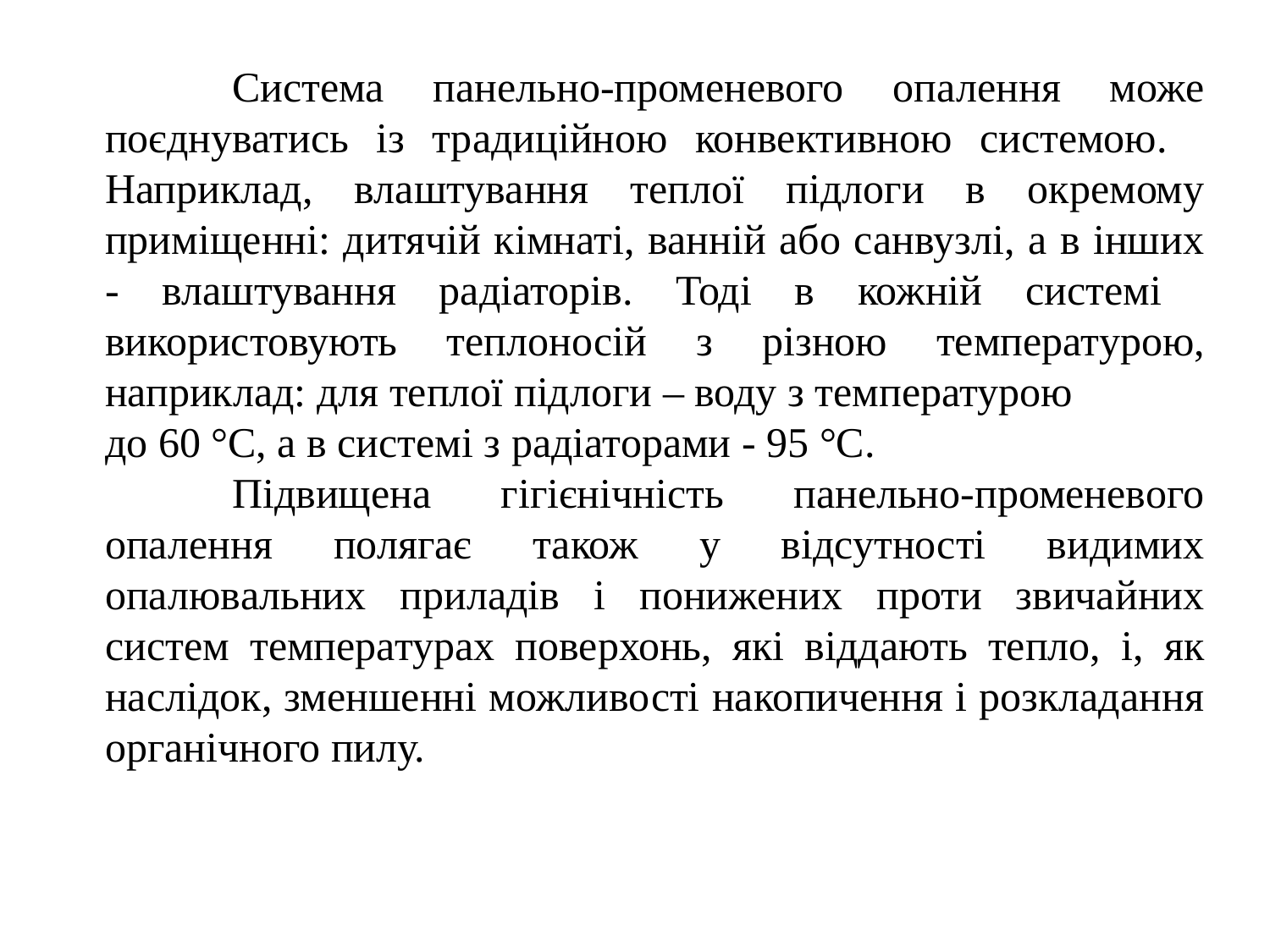

Система панельно-променевого опалення може поєднуватись із традиційною конвективною системою. 	Наприклад, влаштування теплої підлоги в окремому приміщенні: дитячій кімнаті, ванній або санвузлі, а в інших - влаштування радіаторів. Тоді в кожній системі  використовують теплоносій з різною температурою, наприклад: для теплої підлоги – воду з температурою
до 60 °С, а в системі з радіаторами - 95 °С.
	Підвищена гігієнічність панельно-променевого опалення полягає також у відсутності видимих опалювальних приладів і понижених проти звичайних систем температурах поверхонь, які віддають тепло, і, як наслідок, зменшенні можливості накопичення і розкладання
органічного пилу.